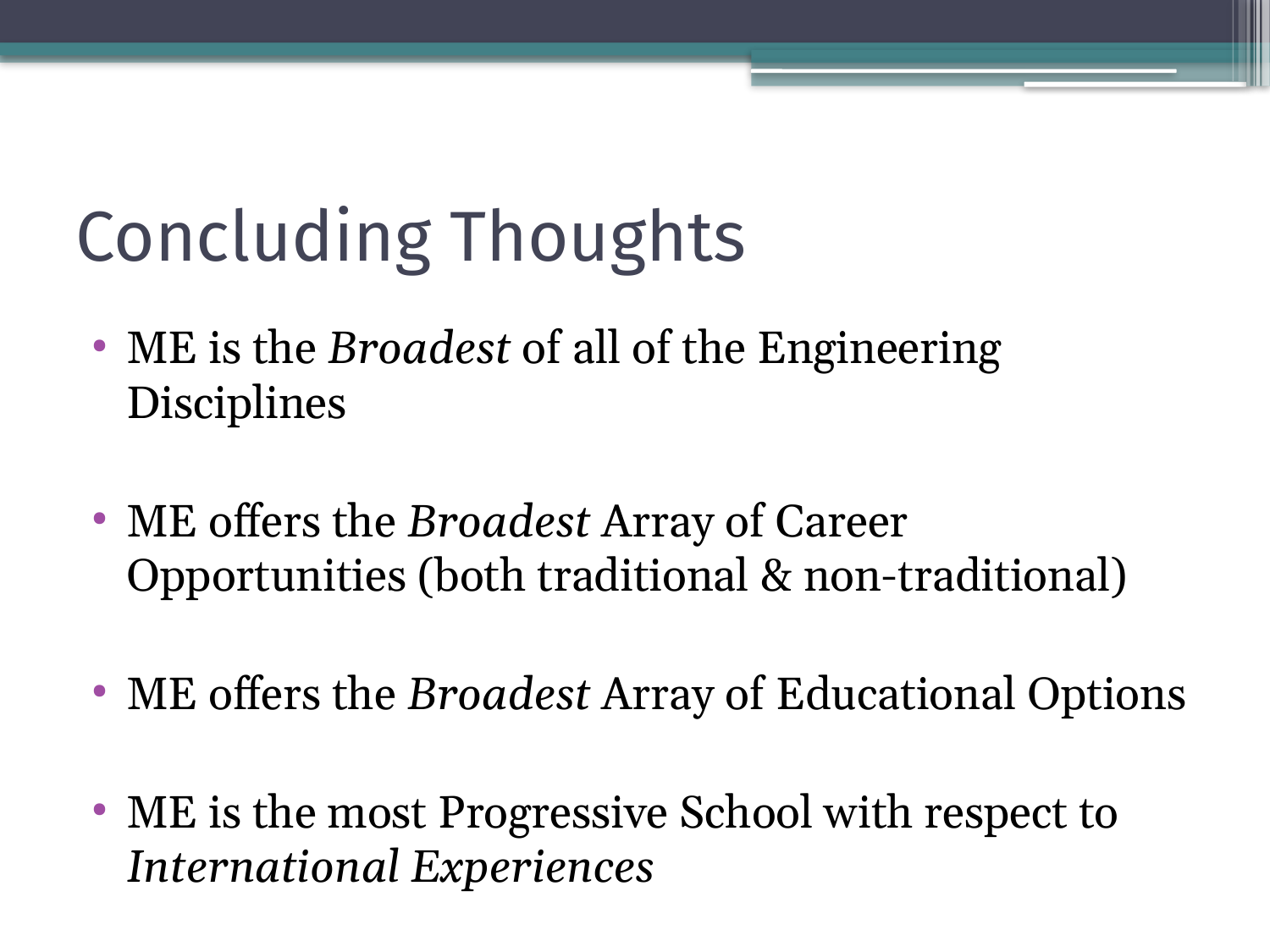

# Concluding Thoughts
ME is the Broadest of all of the Engineering Disciplines

ME offers the Broadest Array of Career Opportunities (both traditional & non-traditional)

ME offers the Broadest Array of Educational Options

ME is the most Progressive School with respect to  International Experiences